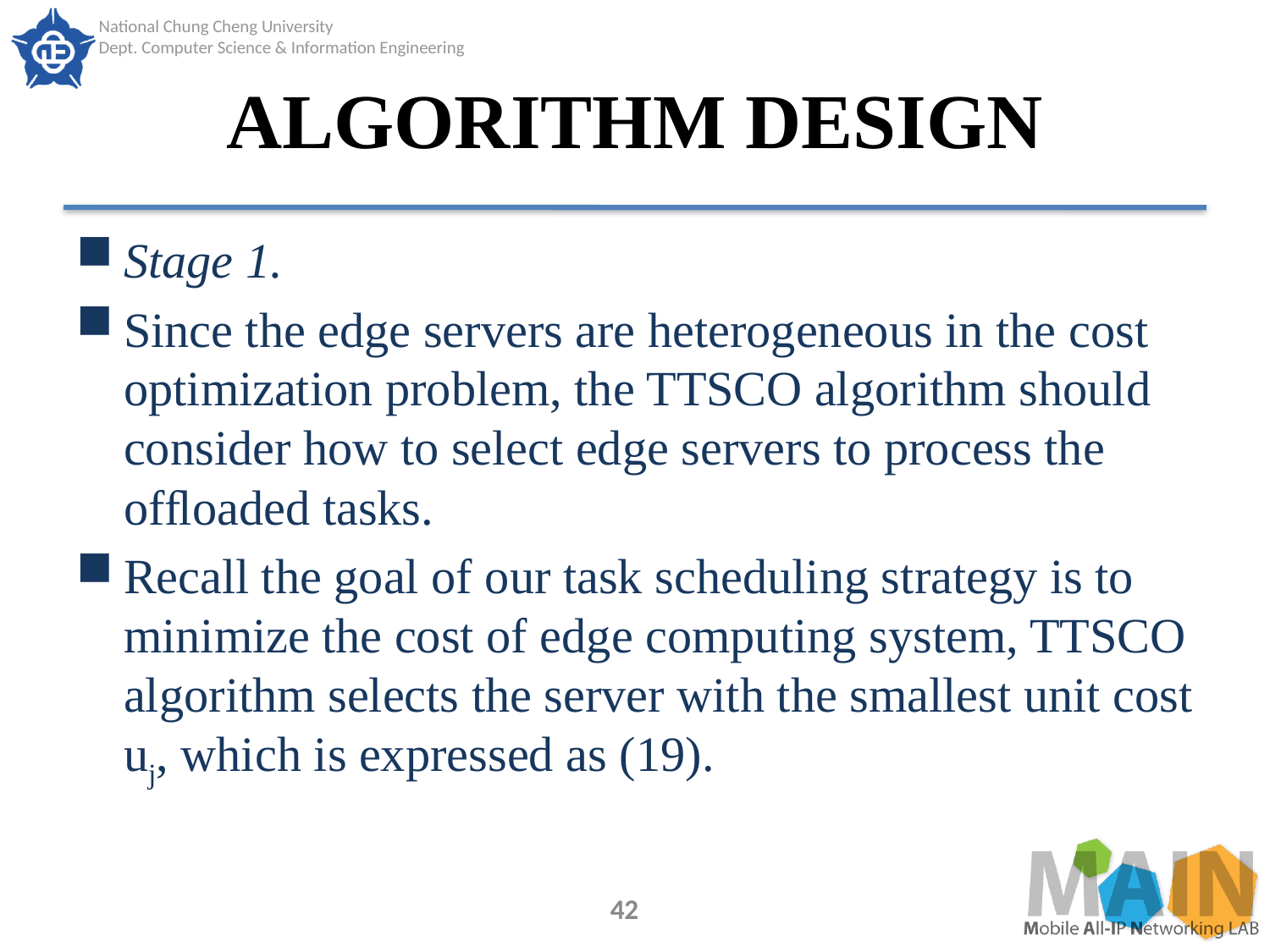

# ALGORITHM DESIGN
Stage 1.
Since the edge servers are heterogeneous in the cost optimization problem, the TTSCO algorithm should consider how to select edge servers to process the ofﬂoaded tasks.
Recall the goal of our task scheduling strategy is to minimize the cost of edge computing system, TTSCO algorithm selects the server with the smallest unit cost uj, which is expressed as (19).
42